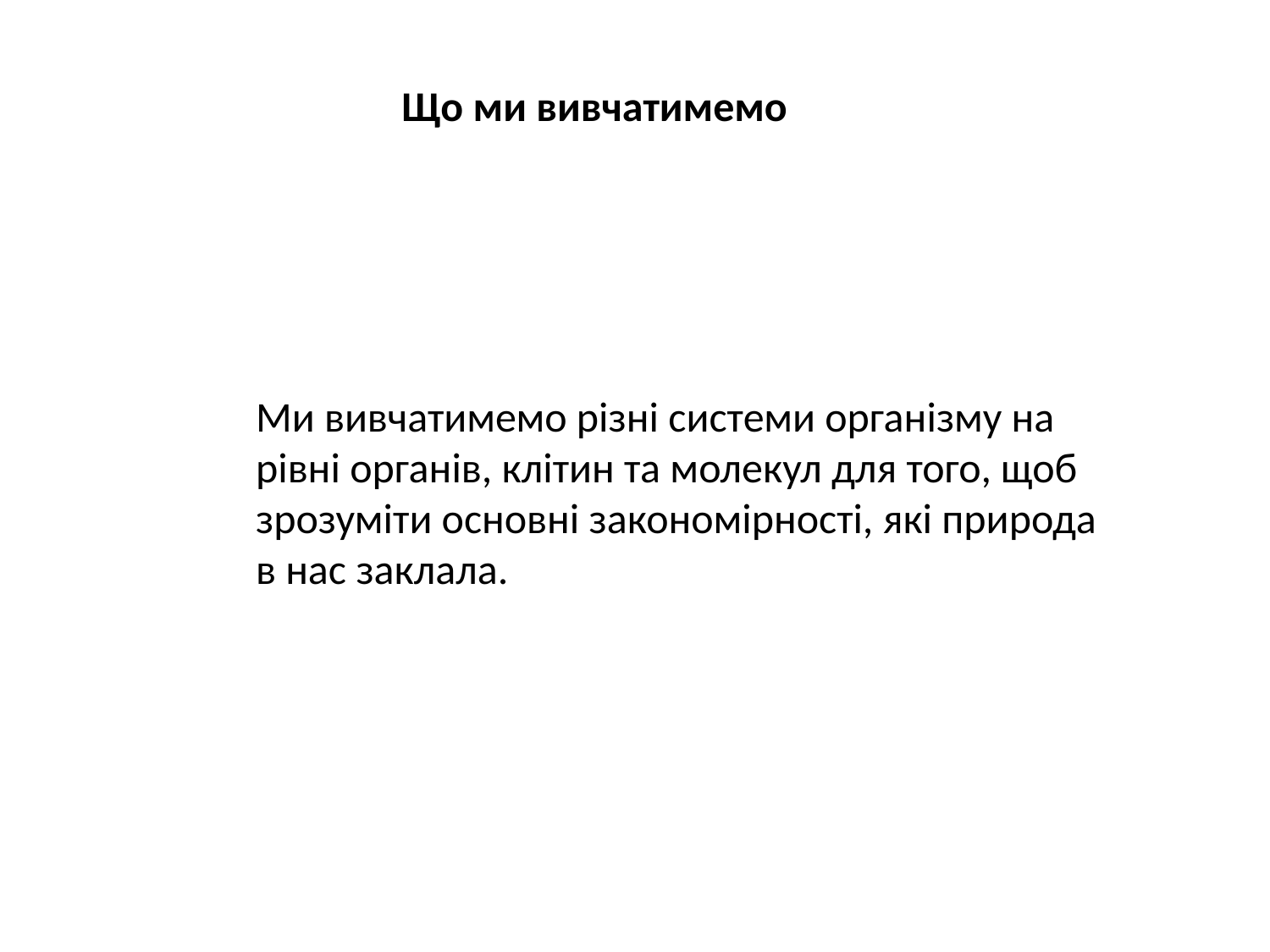

Що ми вивчатимемо
Ми вивчатимемо різні системи організму на рівні органів, клітин та молекул для того, щоб зрозуміти основні закономірності, які природа в нас заклала.